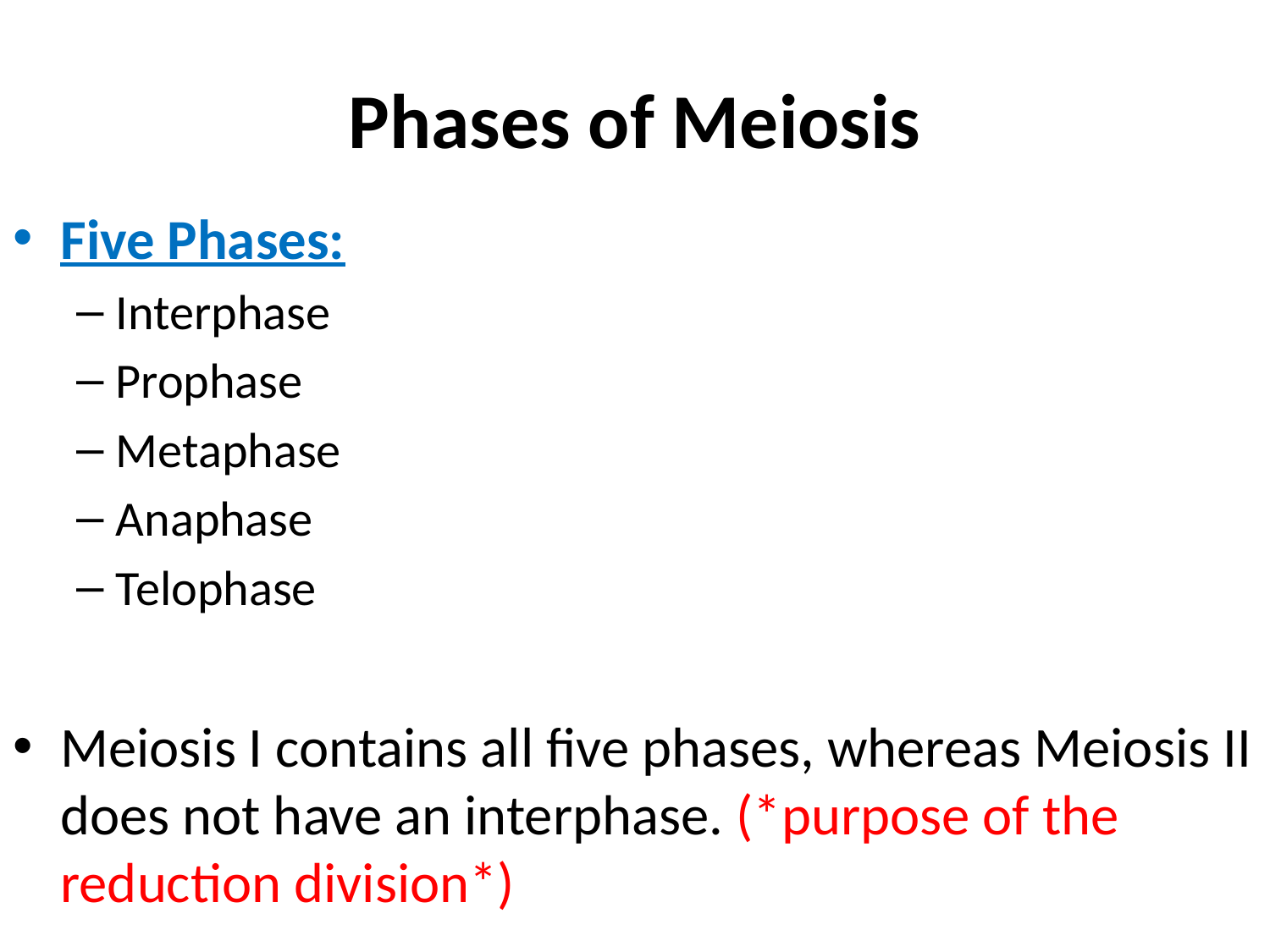

# Phases of Meiosis
Five Phases:
Interphase
Prophase
Metaphase
Anaphase
Telophase

Meiosis I contains all five phases, whereas Meiosis II does not have an interphase. (*purpose of the reduction division*)